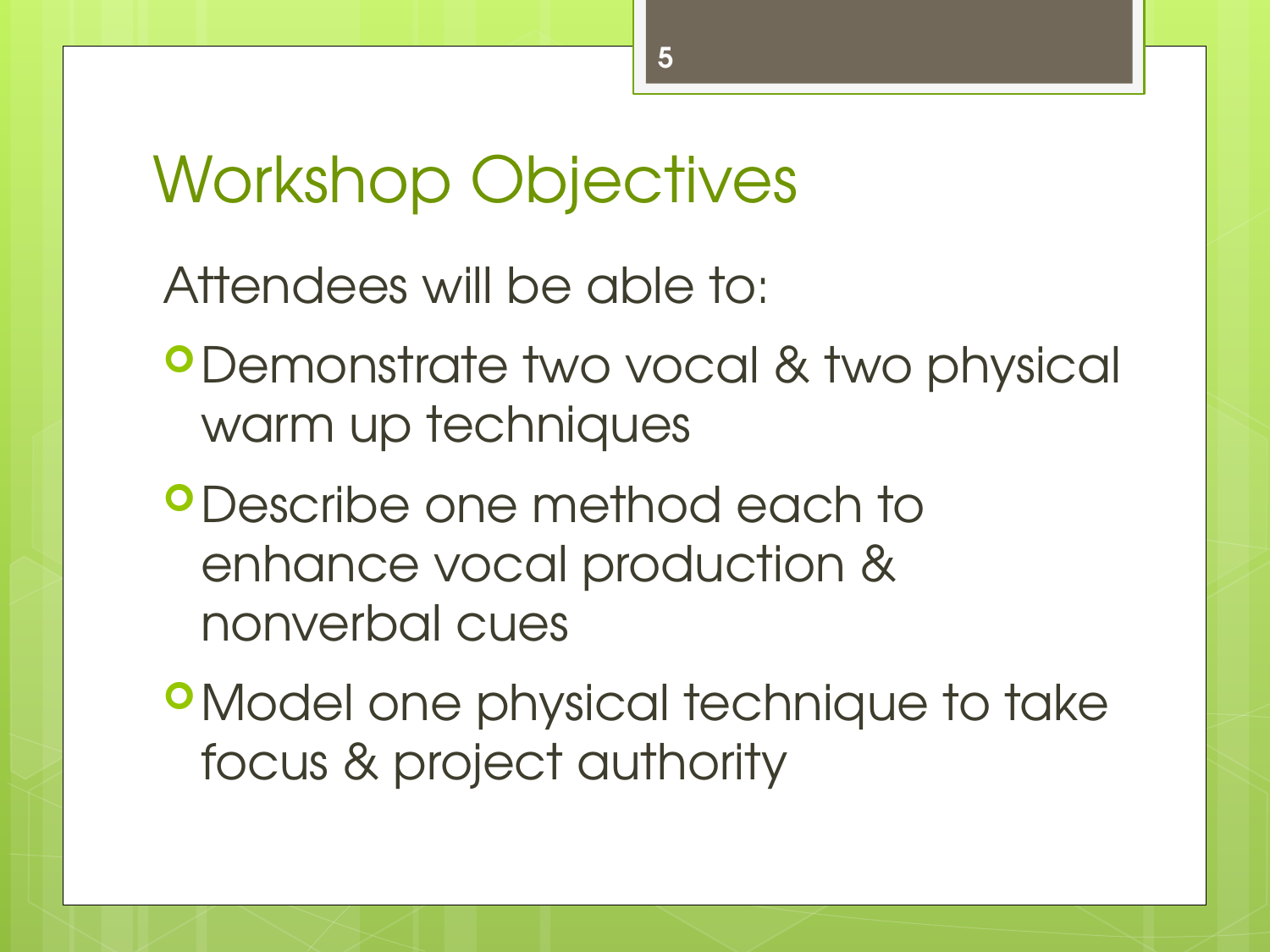

5
# Workshop Objectives
Attendees will be able to:
Demonstrate two vocal & two physical warm up techniques
Describe one method each to enhance vocal production & nonverbal cues
Model one physical technique to take focus & project authority